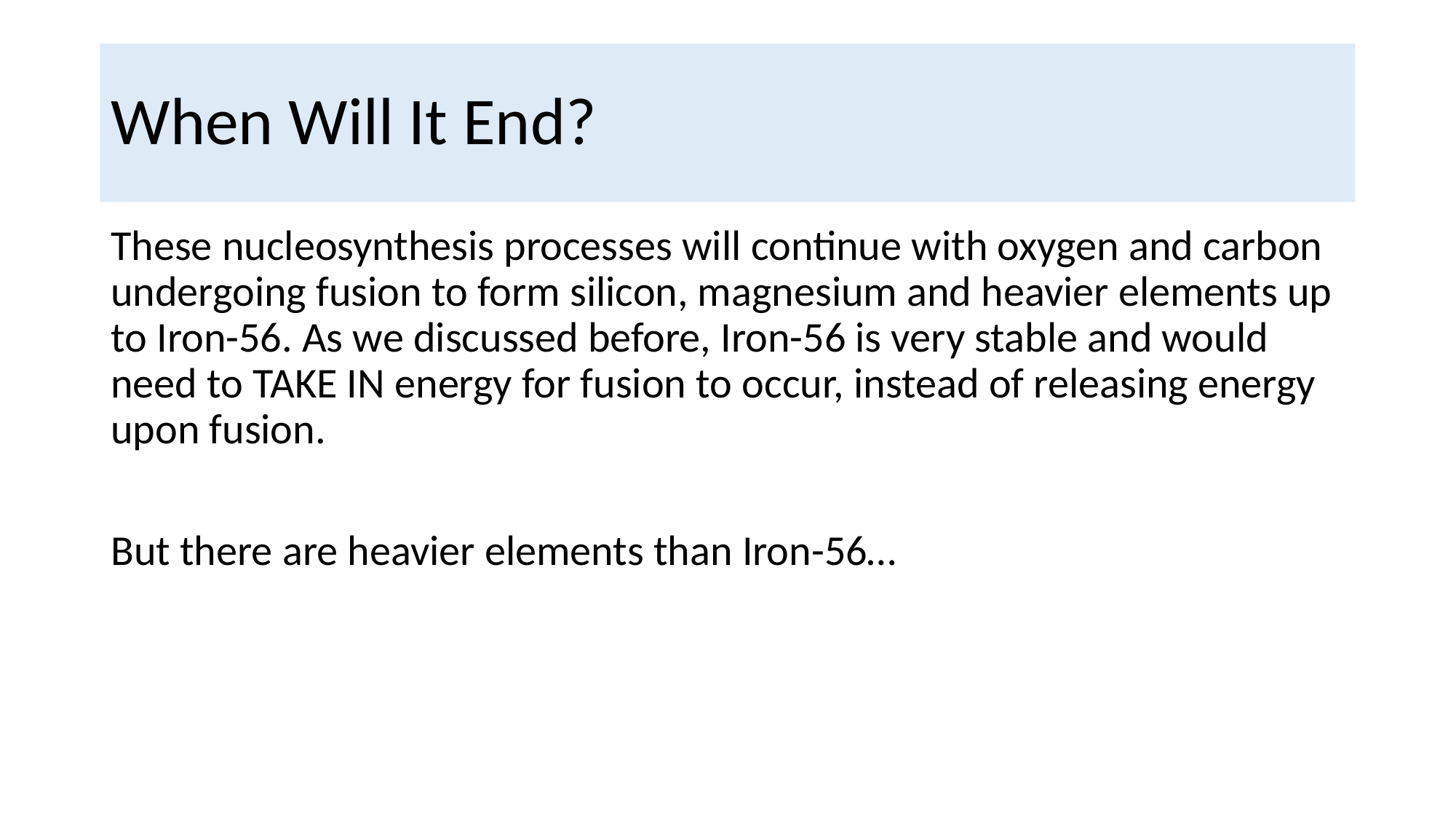

# When Will It End?
These nucleosynthesis processes will continue with oxygen and carbon undergoing fusion to form silicon, magnesium and heavier elements up to Iron-56. As we discussed before, Iron-56 is very stable and would need to TAKE IN energy for fusion to occur, instead of releasing energy upon fusion.

But there are heavier elements than Iron-56…